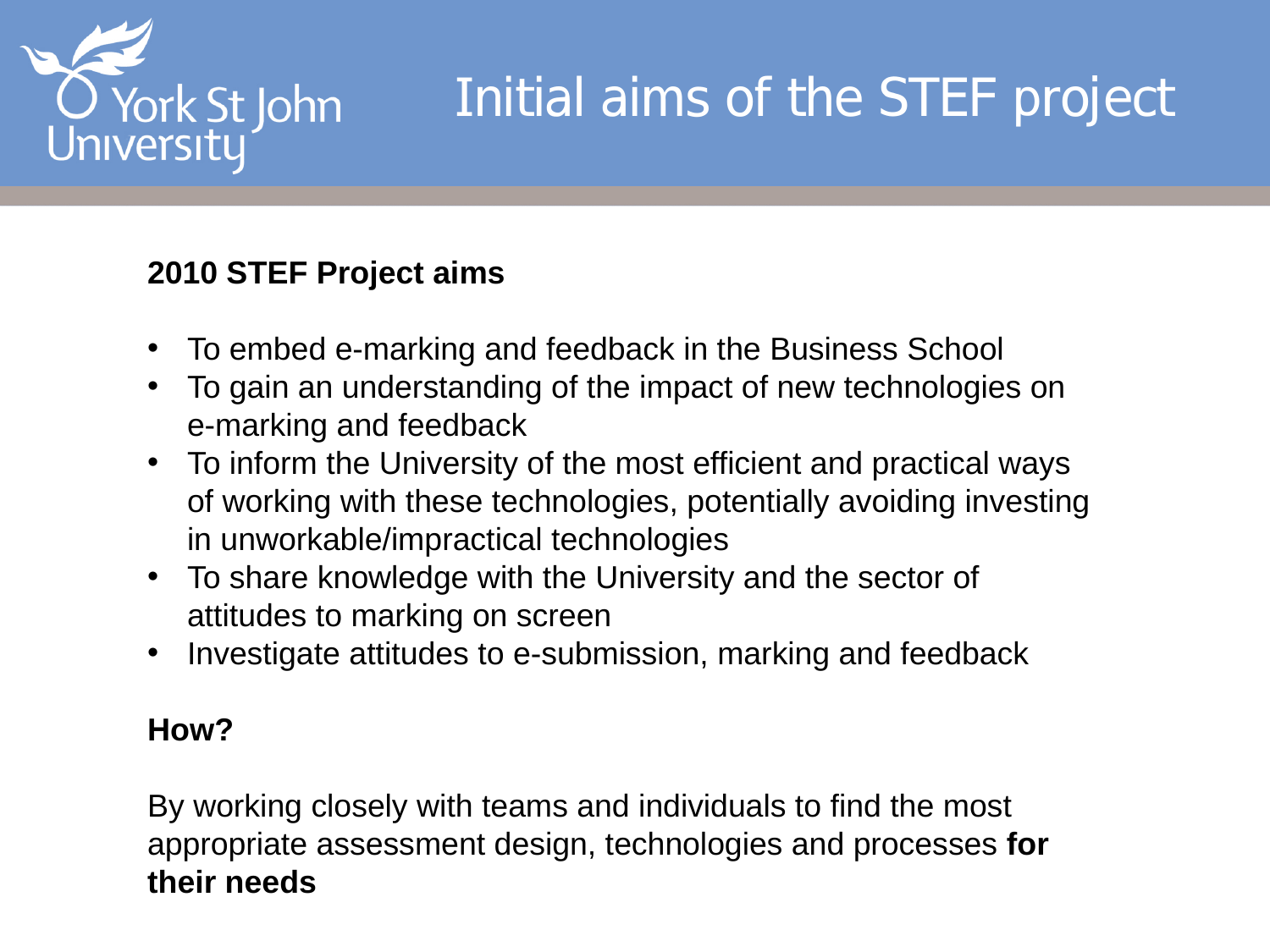

Initial aims of the STEF project
2010 STEF Project aims

To embed e-marking and feedback in the Business School
To gain an understanding of the impact of new technologies on e-marking and feedback
To inform the University of the most efficient and practical ways of working with these technologies, potentially avoiding investing in unworkable/impractical technologies
To share knowledge with the University and the sector of attitudes to marking on screen
Investigate attitudes to e-submission, marking and feedback

How?
By working closely with teams and individuals to find the most appropriate assessment design, technologies and processes for their needs